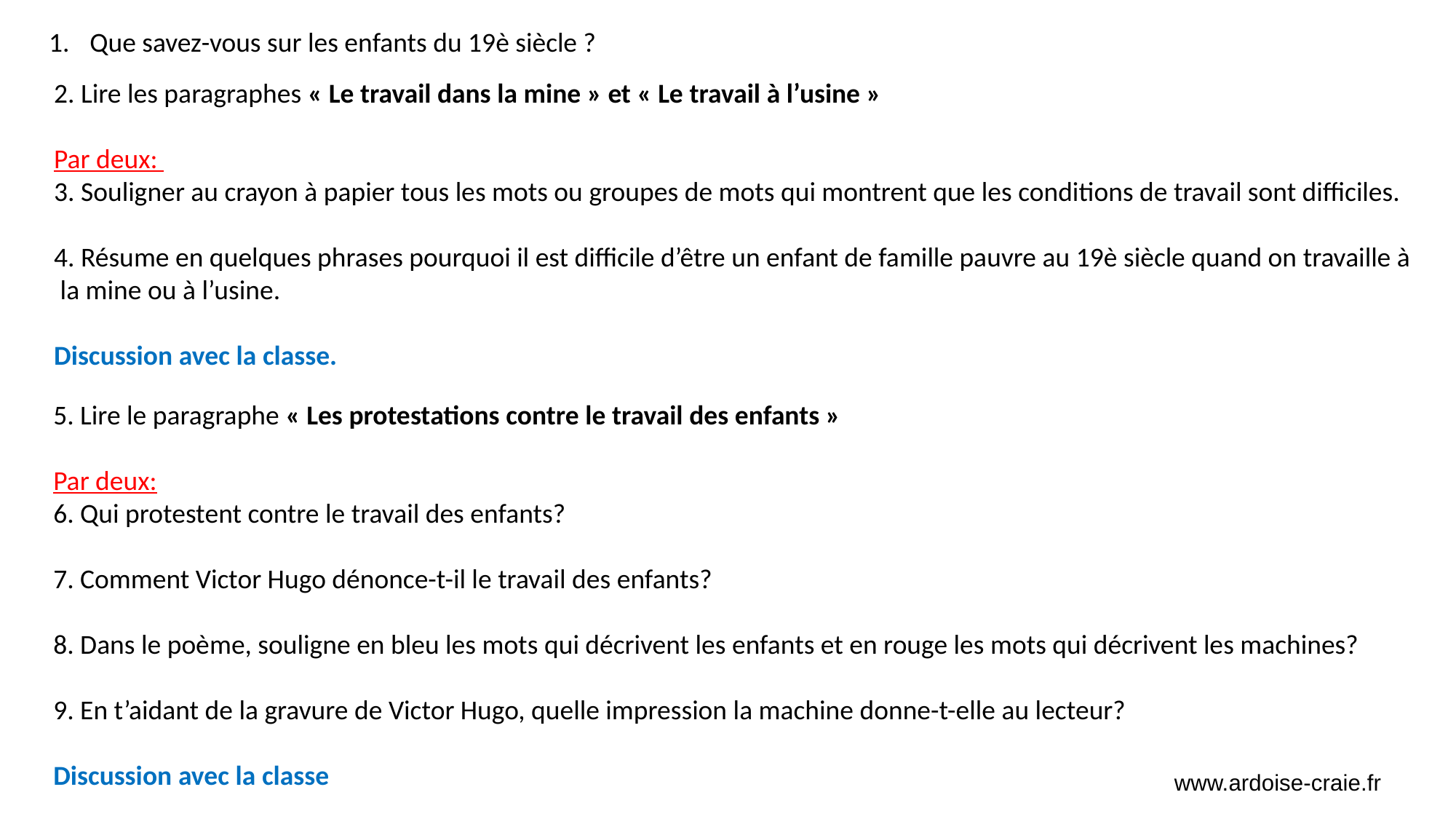

Que savez-vous sur les enfants du 19è siècle ?
2. Lire les paragraphes « Le travail dans la mine » et « Le travail à l’usine »

Par deux:
3. Souligner au crayon à papier tous les mots ou groupes de mots qui montrent que les conditions de travail sont difficiles.

4. Résume en quelques phrases pourquoi il est difficile d’être un enfant de famille pauvre au 19è siècle quand on travaille à
 la mine ou à l’usine.

Discussion avec la classe.
5. Lire le paragraphe « Les protestations contre le travail des enfants »

Par deux:
6. Qui protestent contre le travail des enfants?

7. Comment Victor Hugo dénonce-t-il le travail des enfants?

8. Dans le poème, souligne en bleu les mots qui décrivent les enfants et en rouge les mots qui décrivent les machines?

9. En t’aidant de la gravure de Victor Hugo, quelle impression la machine donne-t-elle au lecteur?

Discussion avec la classe
www.ardoise-craie.fr